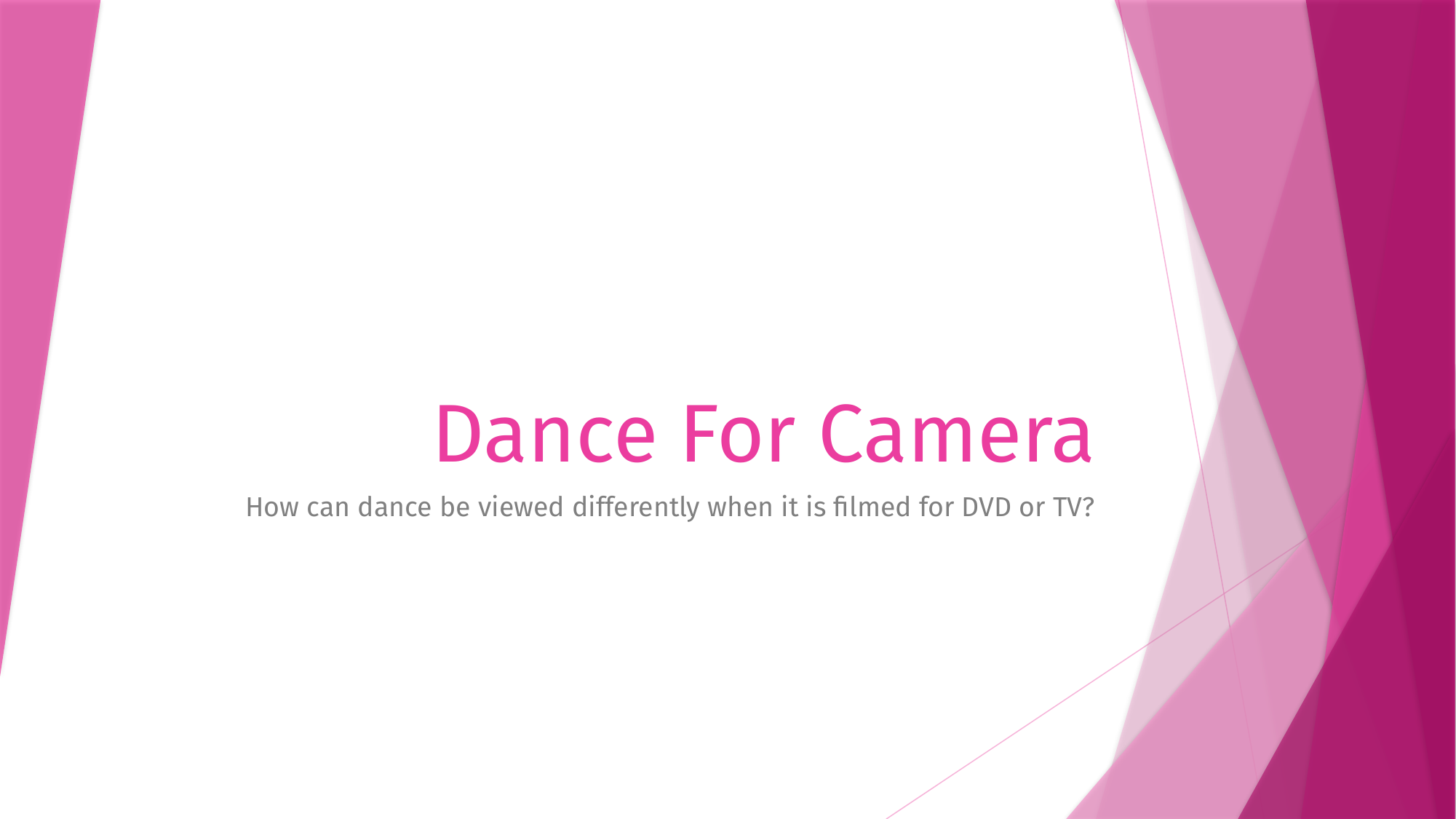

# Dance For Camera
How can dance be viewed differently when it is filmed for DVD or TV?